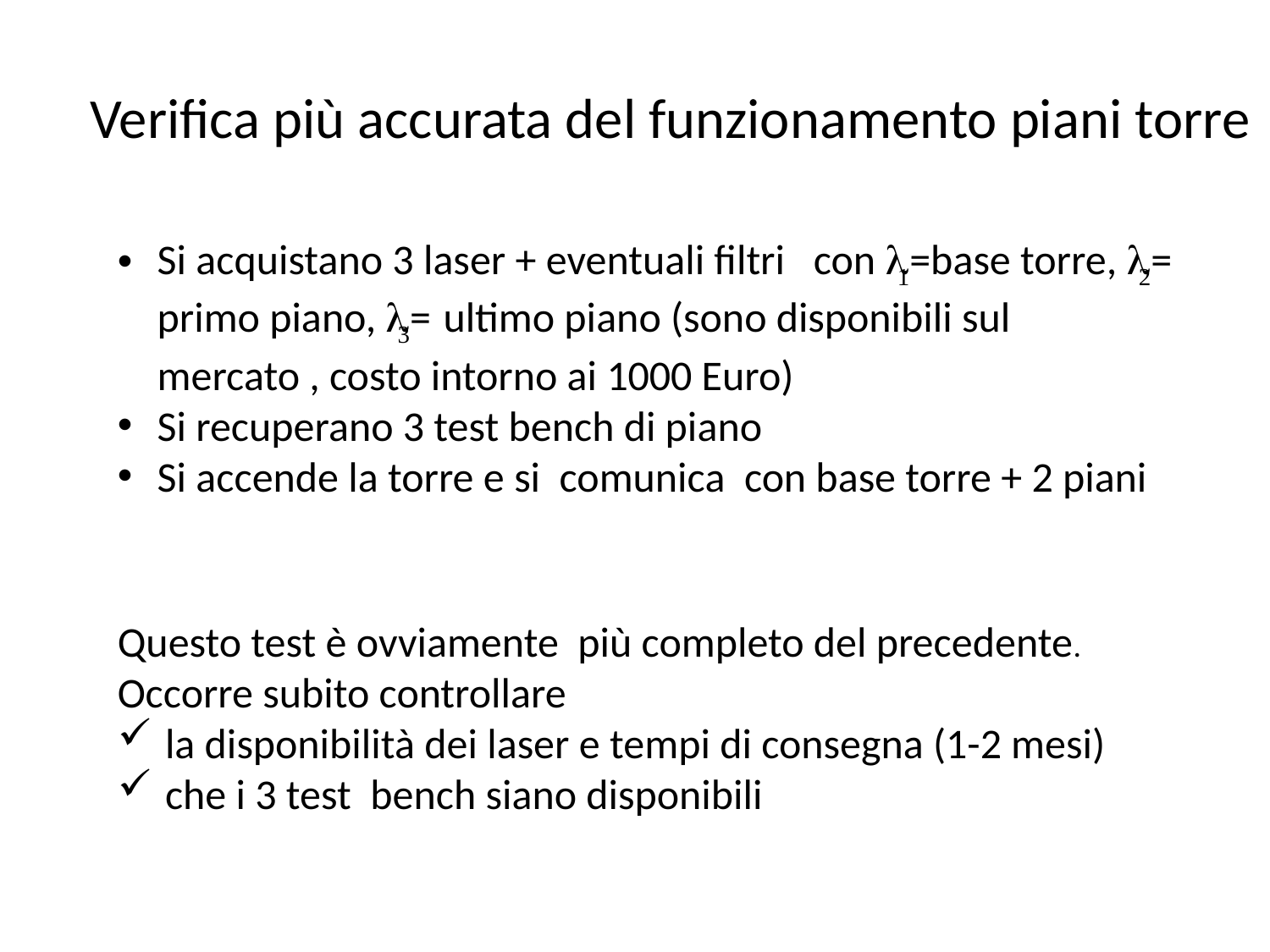

Verifica più accurata del funzionamento piani torre

Si acquistano 3 laser + eventuali filtri   con λ1=base torre, λ2= primo piano, λ3= ultimo piano (sono disponibili sul mercato , costo intorno ai 1000 Euro)
Si recuperano 3 test bench di piano
Si accende la torre e si  comunica  con base torre + 2 piani

Questo test è ovviamente  più completo del precedente.
Occorre subito controllare
la disponibilità dei laser e tempi di consegna (1-2 mesi)
che i 3 test  bench siano disponibili